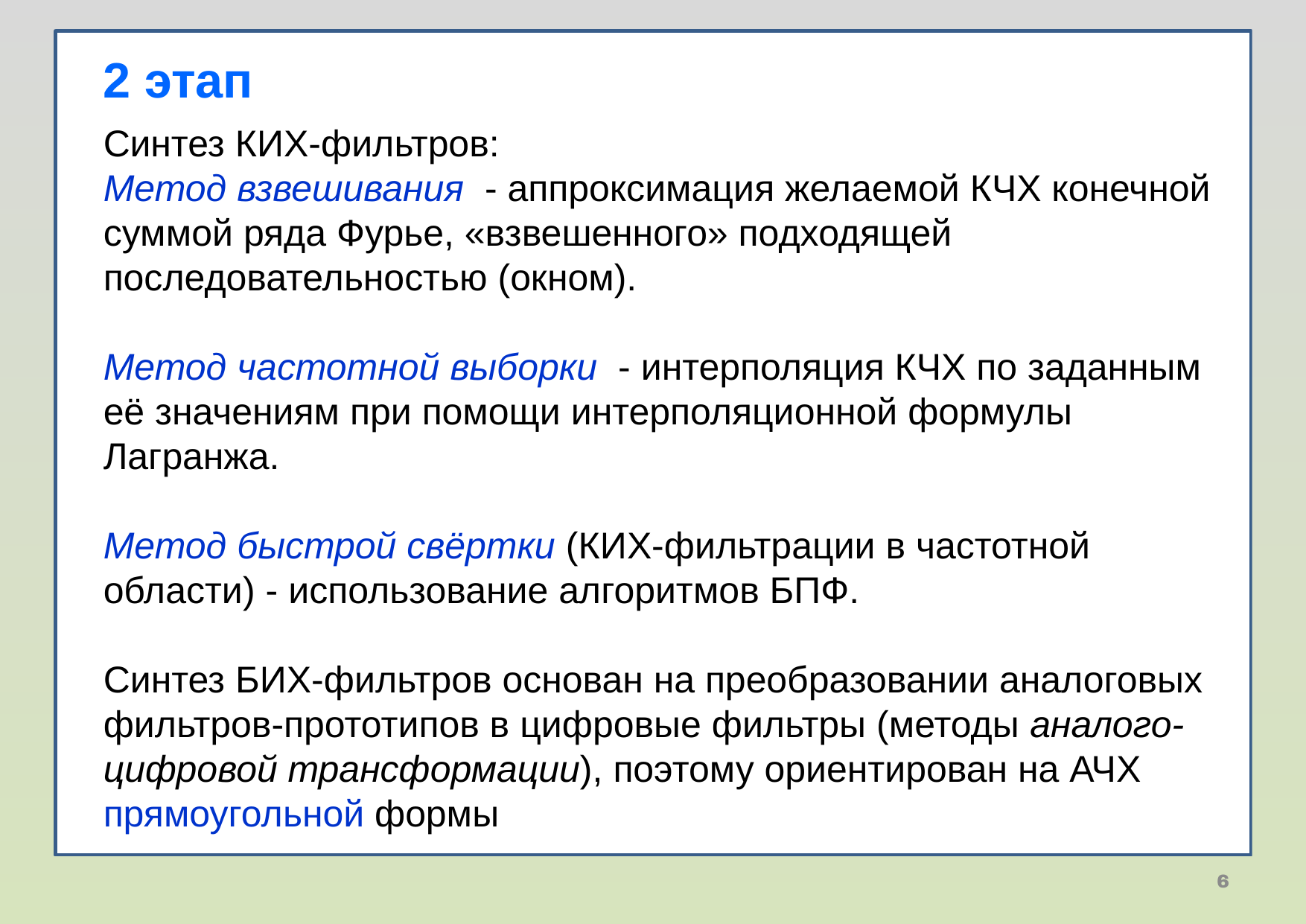

2 этап
Cинтез КИХ-фильтров:
Метод взвешивания  - аппроксимация желаемой КЧХ конечной суммой ряда Фурье, «взвешенного» подходящей последовательностью (окном).

Метод частотной выборки  - интерполяция КЧХ по заданным её значениям при помощи интерполяционной формулы Лагранжа.

Метод быстрой свёртки (КИХ-фильтрации в частотной области) - использование алгоритмов БПФ.

Синтез БИХ-фильтров основан на преобразовании аналоговых фильтров-прототипов в цифровые фильтры (методы аналого-цифровой трансформации), поэтому ориентирован на АЧХ прямоугольной формы
6